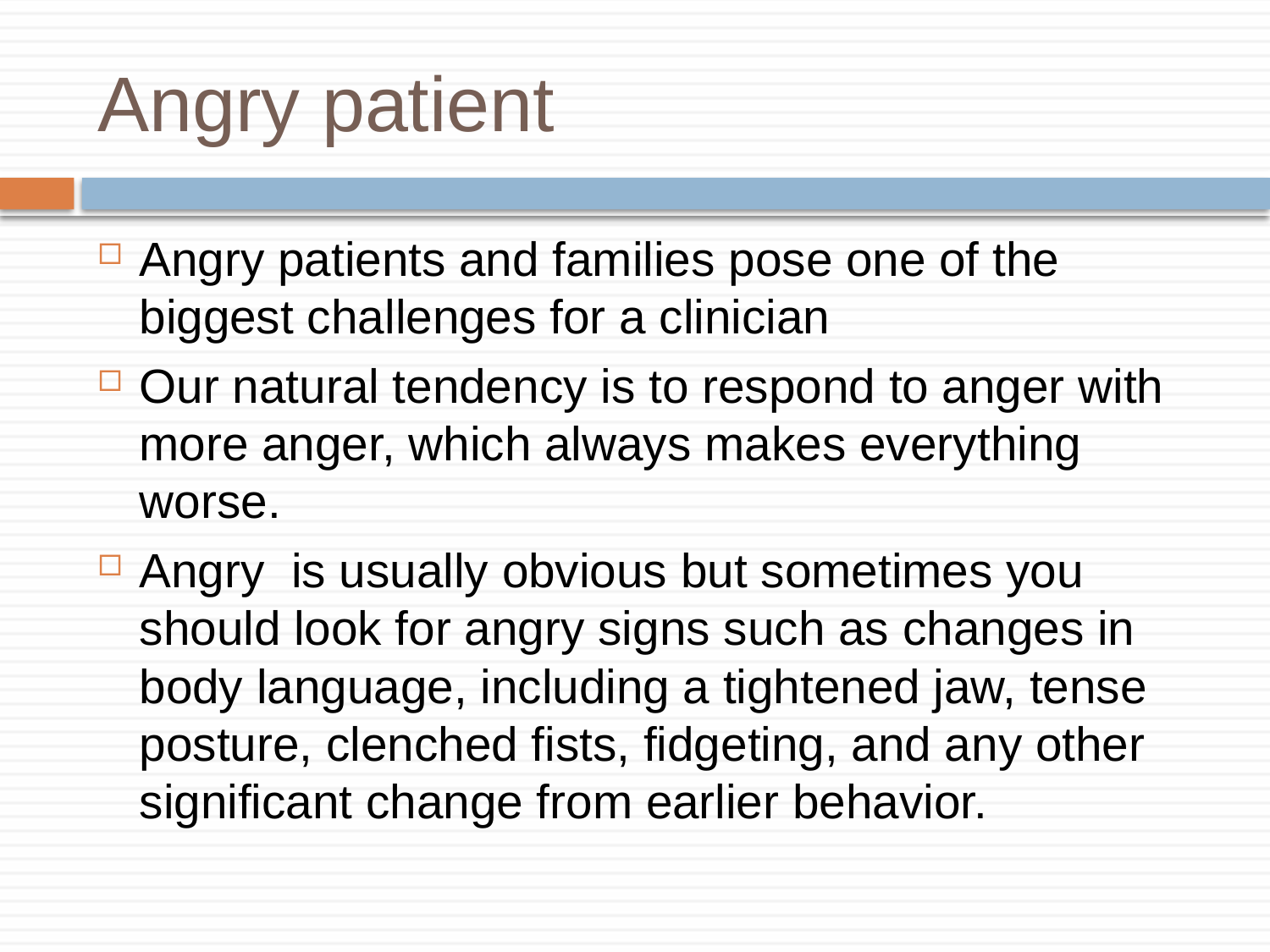

# Angry patient
Angry patients and families pose one of the biggest challenges for a clinician
Our natural tendency is to respond to anger with more anger, which always makes everything worse.
Angry  is usually obvious but sometimes you should look for angry signs such as changes in body language, including a tightened jaw, tense posture, clenched fists, fidgeting, and any other significant change from earlier behavior.